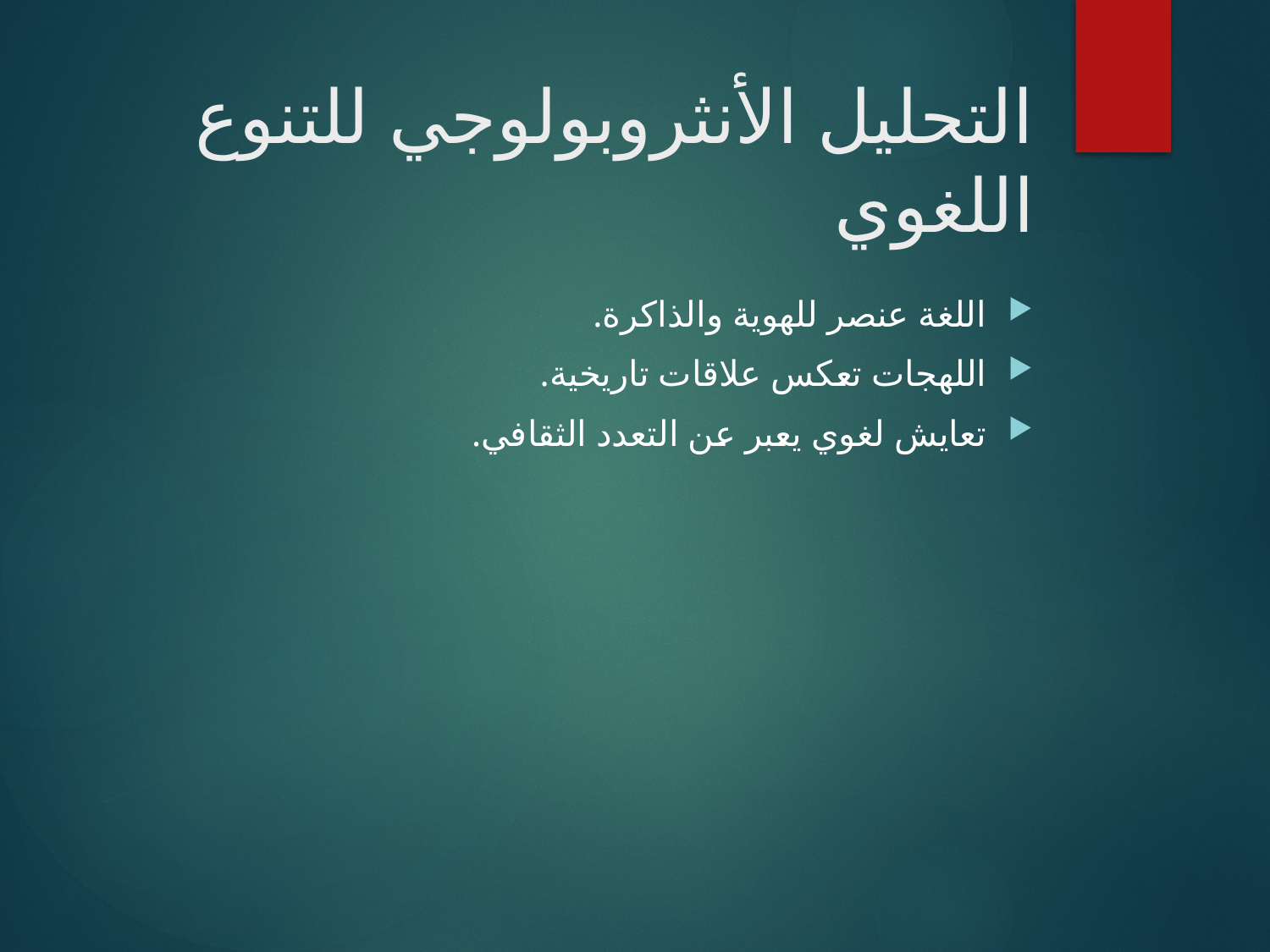

# التحليل الأنثروبولوجي للتنوع اللغوي
اللغة عنصر للهوية والذاكرة.
اللهجات تعكس علاقات تاريخية.
تعايش لغوي يعبر عن التعدد الثقافي.